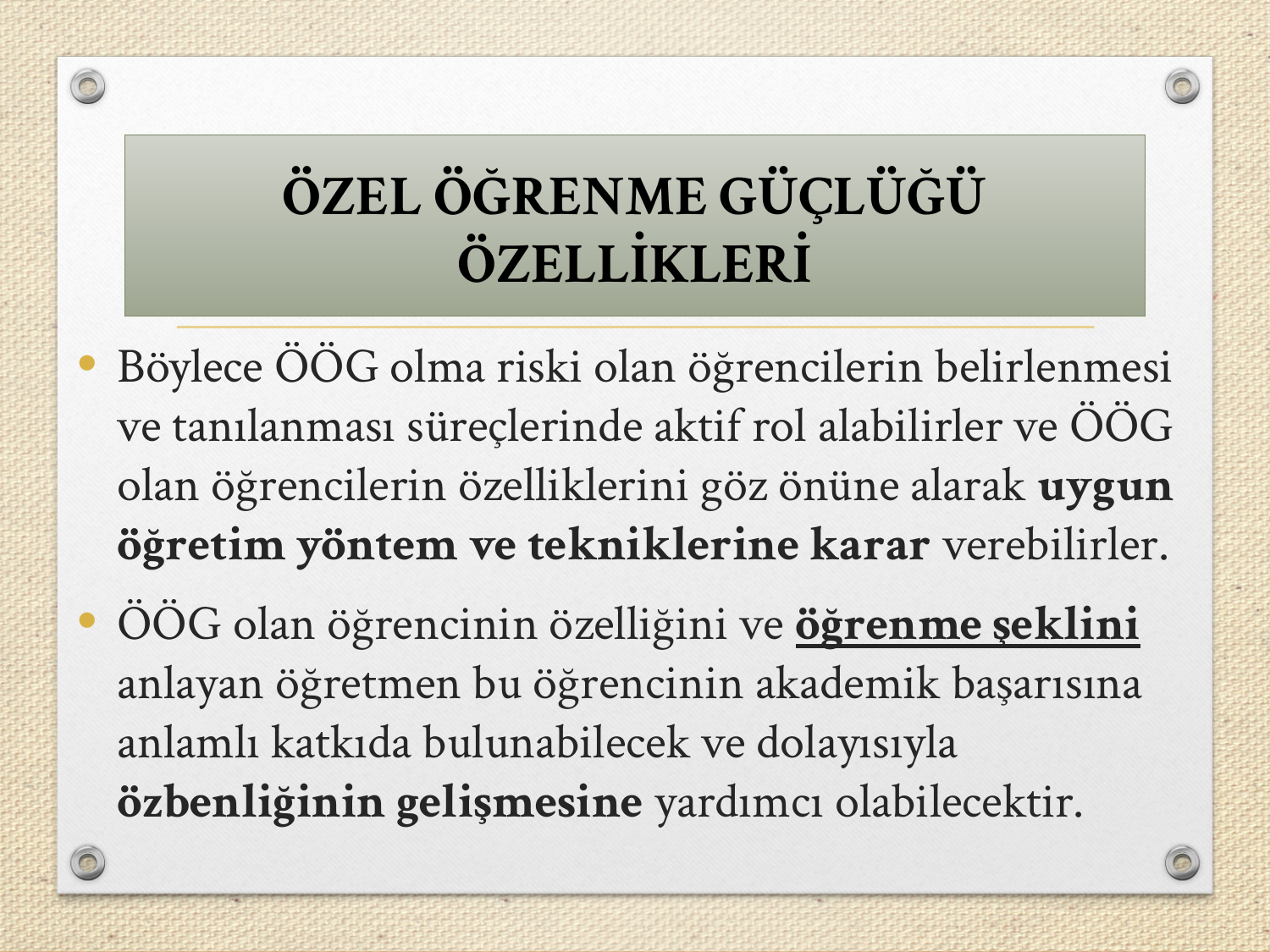

ÖZEL ÖĞRENME GÜÇLÜĞÜ ÖZELLİKLERİ
Böylece ÖÖG olma riski olan öğrencilerin belirlenmesi ve tanılanması süreçlerinde aktif rol alabilirler ve ÖÖG olan öğrencilerin özelliklerini göz önüne alarak uygun öğretim yöntem ve tekniklerine karar verebilirler.
ÖÖG olan öğrencinin özelliğini ve öğrenme şeklini anlayan öğretmen bu öğrencinin akademik başarısına anlamlı katkıda bulunabilecek ve dolayısıyla özbenliğinin gelişmesine yardımcı olabilecektir.